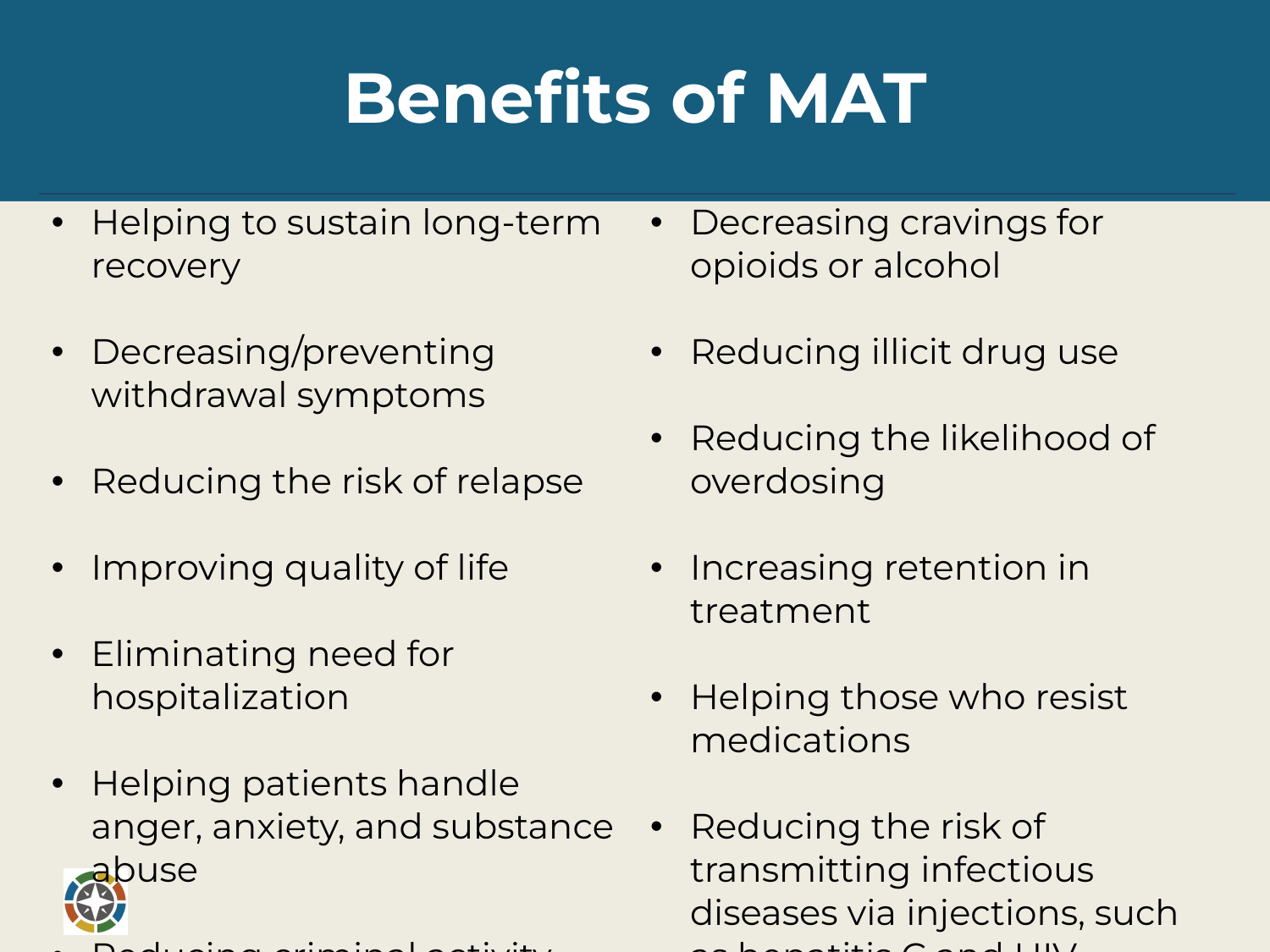

# Adjunctive treatment
Benefits of MAT
| Helping to sustain long-term recovery Decreasing/preventing withdrawal symptoms Reducing the risk of relapse Improving quality of life Eliminating need for hospitalization Helping patients handle anger, anxiety, and substance abuse Reducing criminal activity | Decreasing cravings for opioids or alcohol Reducing illicit drug use Reducing the likelihood of overdosing Increasing retention in treatment Helping those who resist medications Reducing the risk of transmitting infectious diseases via injections, such as hepatitis C and HIV |
| --- | --- |